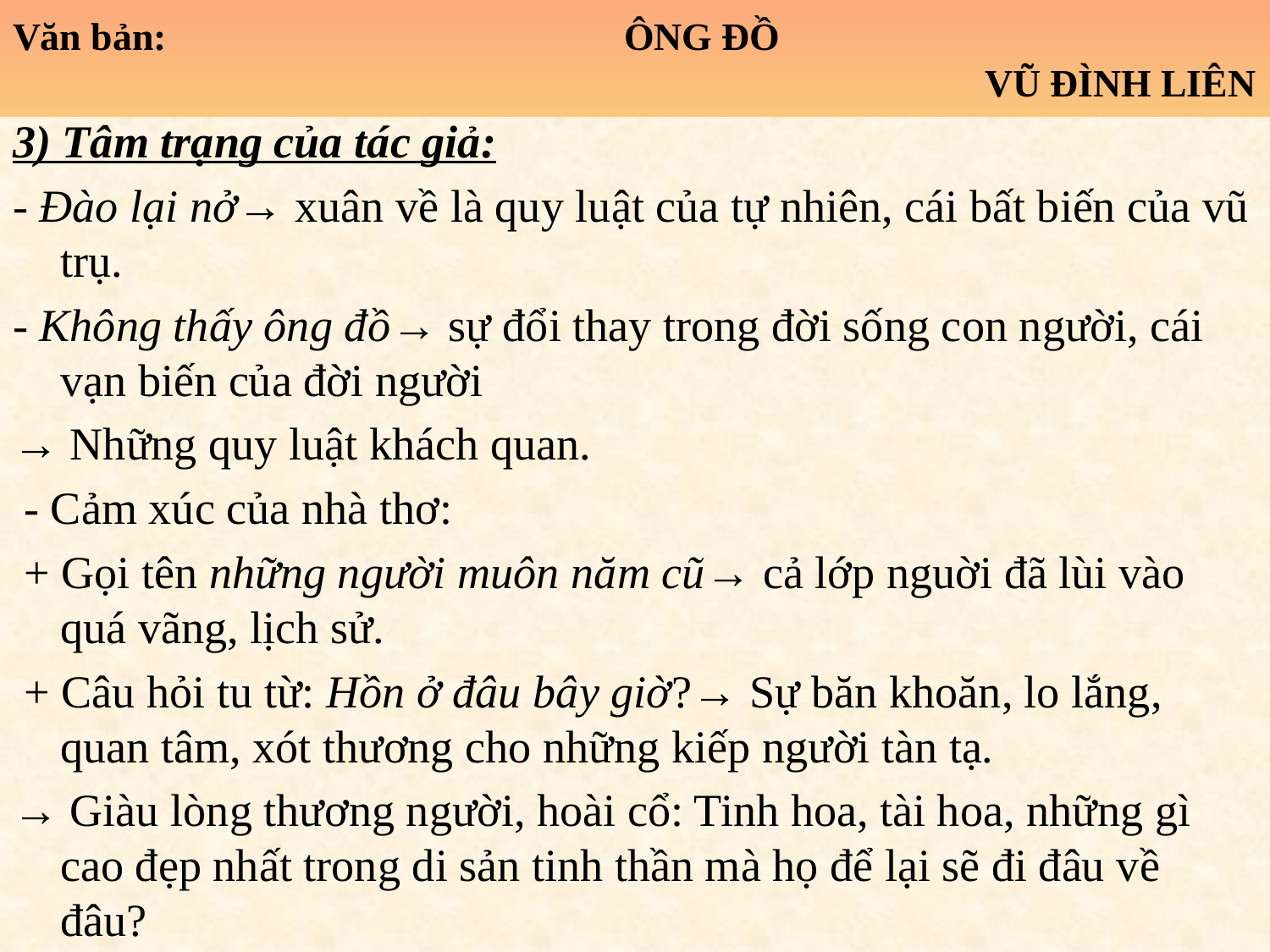

# Văn bản:                                               ÔNG ĐỒ VŨ ĐÌNH LIÊN
3) Tâm trạng của tác giả:
- Đào lại nở→ xuân về là quy luật của tự nhiên, cái bất biến của vũ trụ.
- Không thấy ông đồ→ sự đổi thay trong đời sống con người, cái vạn biến của đời người
→ Những quy luật khách quan.
 - Cảm xúc của nhà thơ:
 + Gọi tên những người muôn năm cũ→ cả lớp nguời đã lùi vào quá vãng, lịch sử.
 + Câu hỏi tu từ: Hồn ở đâu bây giờ?→ Sự băn khoăn, lo lắng, quan tâm, xót thương cho những kiếp người tàn tạ.
→ Giàu lòng thương người, hoài cổ: Tinh hoa, tài hoa, những gì cao đẹp nhất trong di sản tinh thần mà họ để lại sẽ đi đâu về đâu?